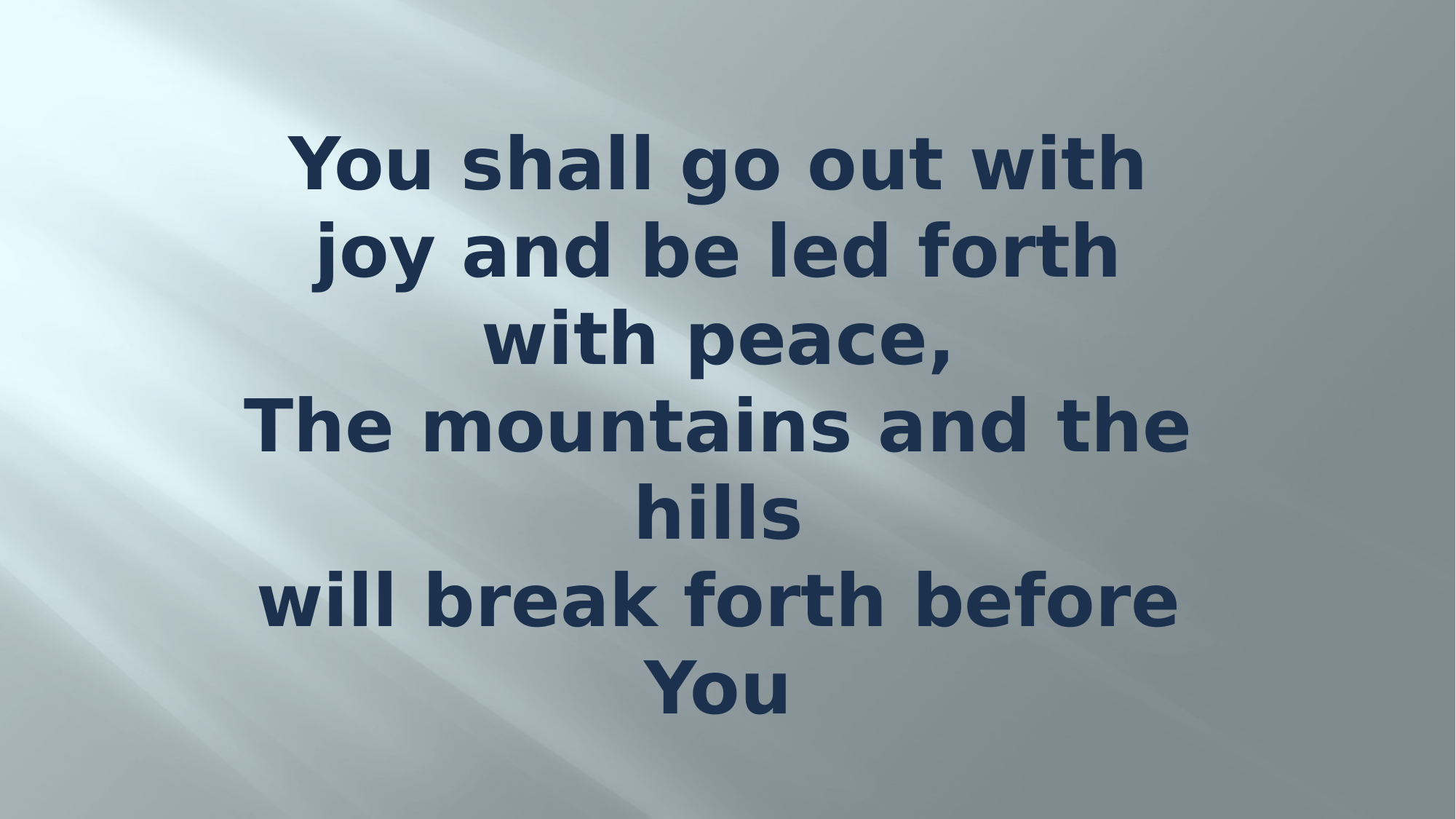

# You shall go out with joy and be led forth with peace, The mountains and the hills will break forth before You